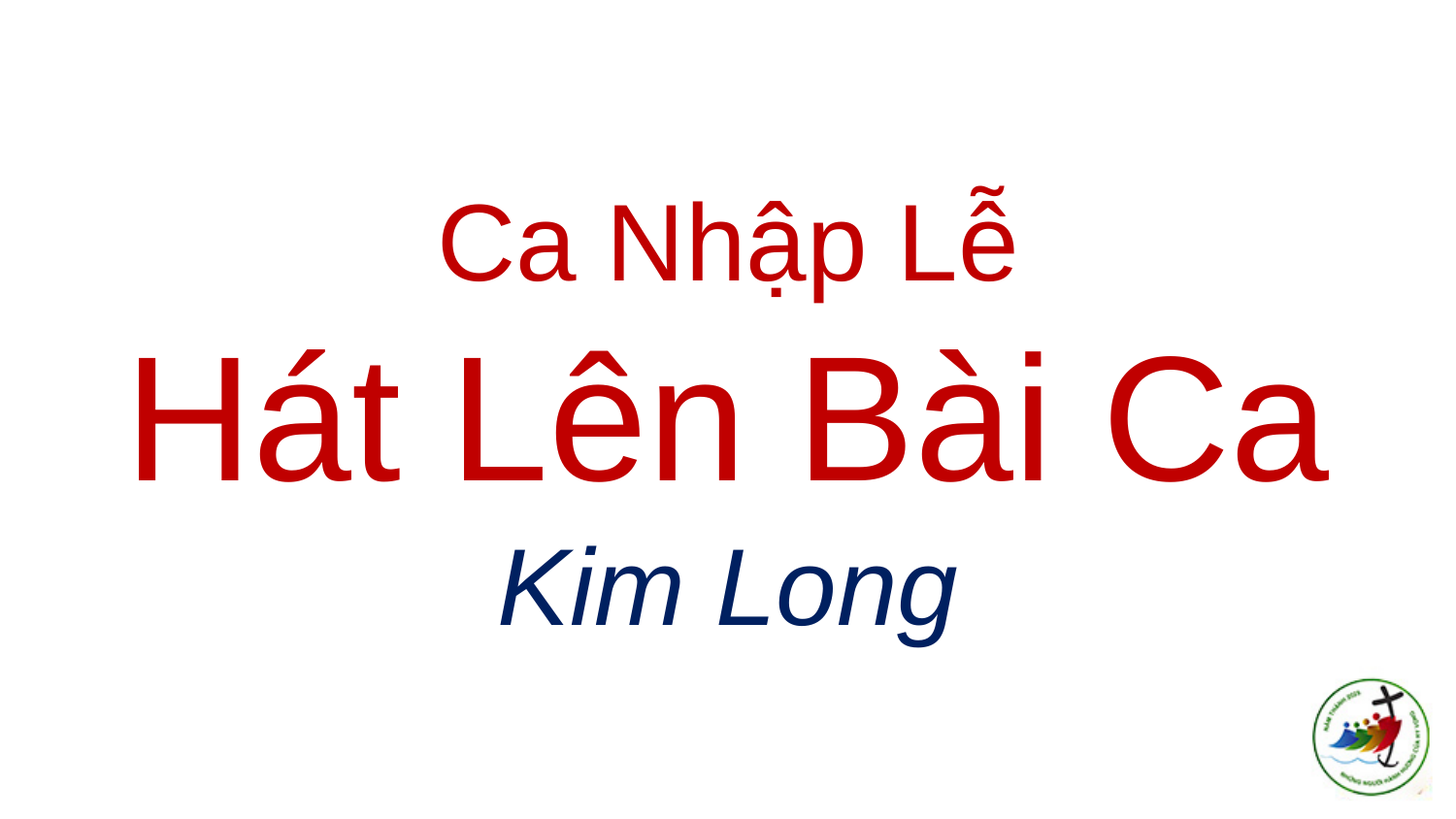

# Ca Nhập Lễ Hát Lên Bài Ca Kim Long